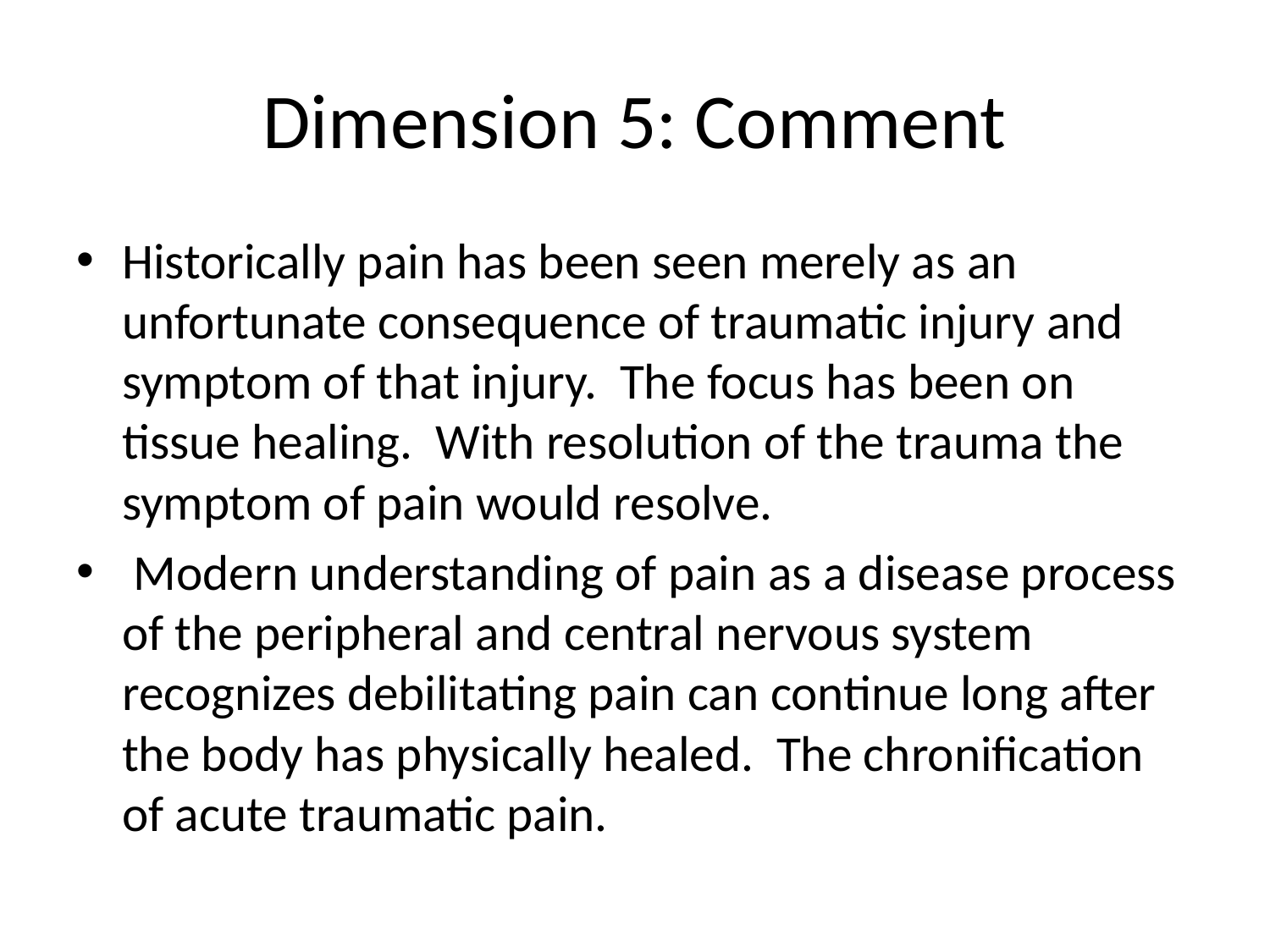

# Dimension 5: Comment
Historically pain has been seen merely as an unfortunate consequence of traumatic injury and symptom of that injury.  The focus has been on tissue healing.  With resolution of the trauma the symptom of pain would resolve.
 Modern understanding of pain as a disease process of the peripheral and central nervous system recognizes debilitating pain can continue long after the body has physically healed.  The chronification of acute traumatic pain.